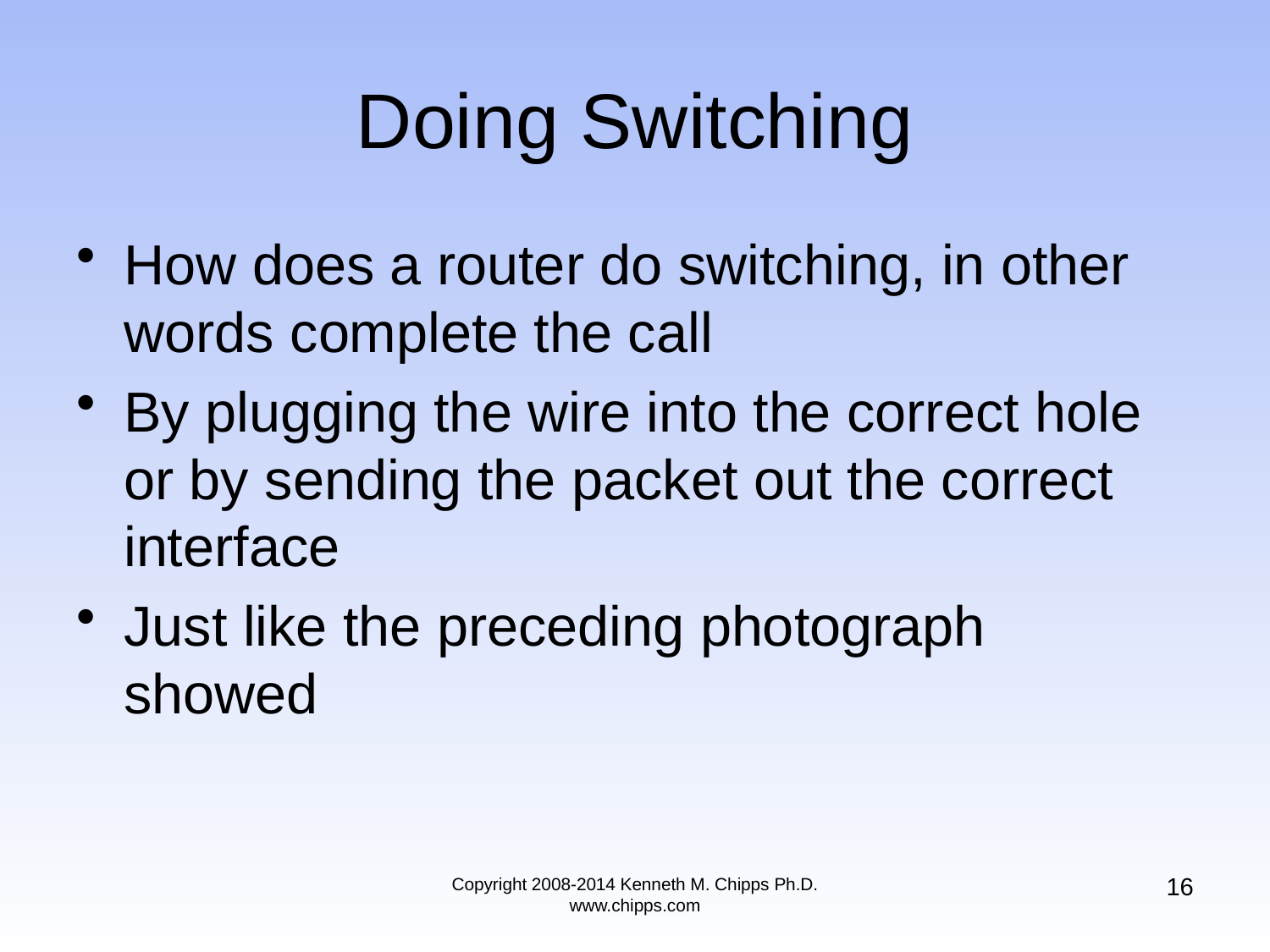

# Doing Switching
How does a router do switching, in other words complete the call
By plugging the wire into the correct hole or by sending the packet out the correct interface
Just like the preceding photograph showed
16
Copyright 2008-2014 Kenneth M. Chipps Ph.D. www.chipps.com